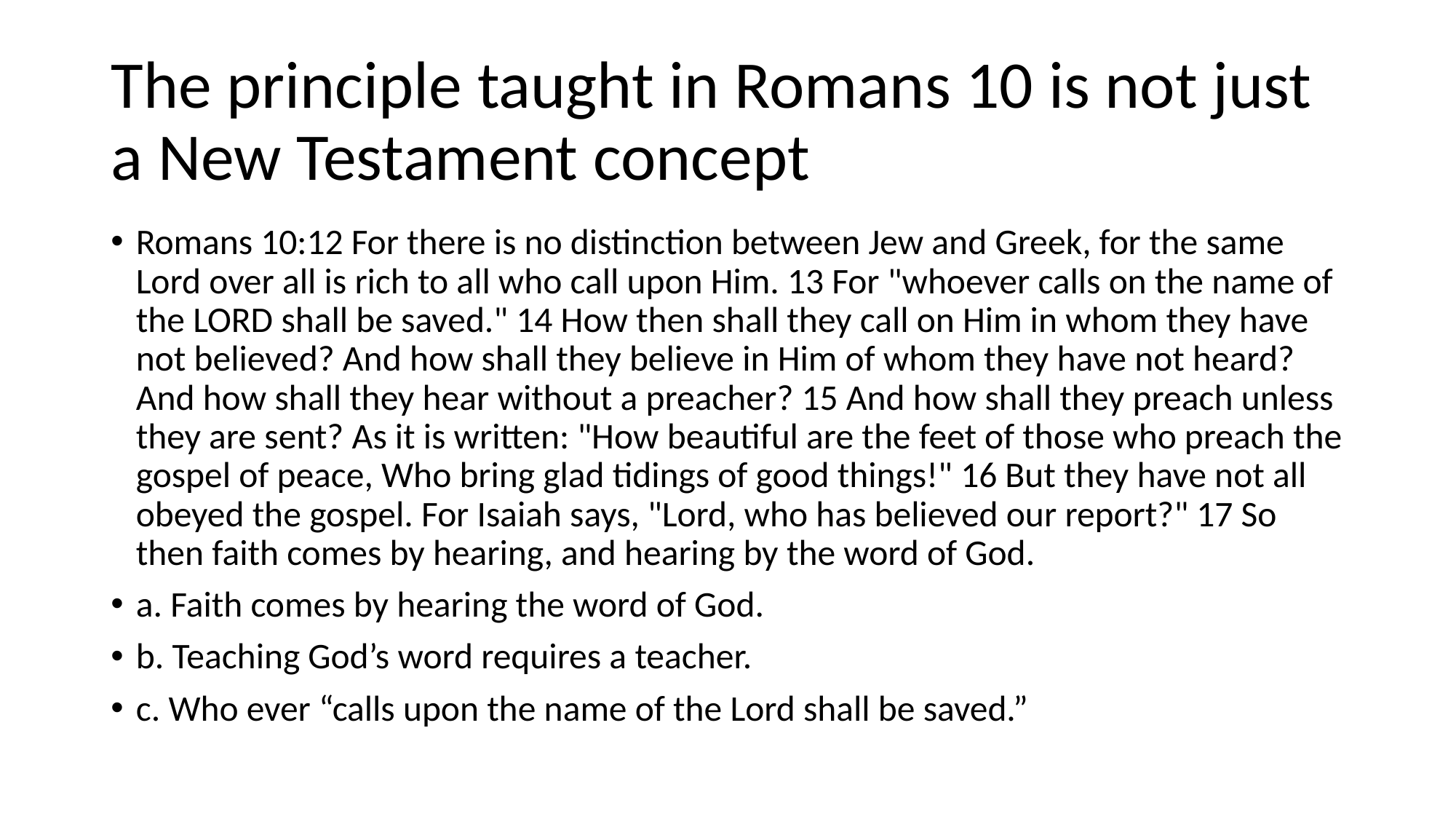

# The principle taught in Romans 10 is not just a New Testament concept
Romans 10:12 For there is no distinction between Jew and Greek, for the same Lord over all is rich to all who call upon Him. 13 For "whoever calls on the name of the LORD shall be saved." 14 How then shall they call on Him in whom they have not believed? And how shall they believe in Him of whom they have not heard? And how shall they hear without a preacher? 15 And how shall they preach unless they are sent? As it is written: "How beautiful are the feet of those who preach the gospel of peace, Who bring glad tidings of good things!" 16 But they have not all obeyed the gospel. For Isaiah says, "Lord, who has believed our report?" 17 So then faith comes by hearing, and hearing by the word of God.
a. Faith comes by hearing the word of God.
b. Teaching God’s word requires a teacher.
c. Who ever “calls upon the name of the Lord shall be saved.”